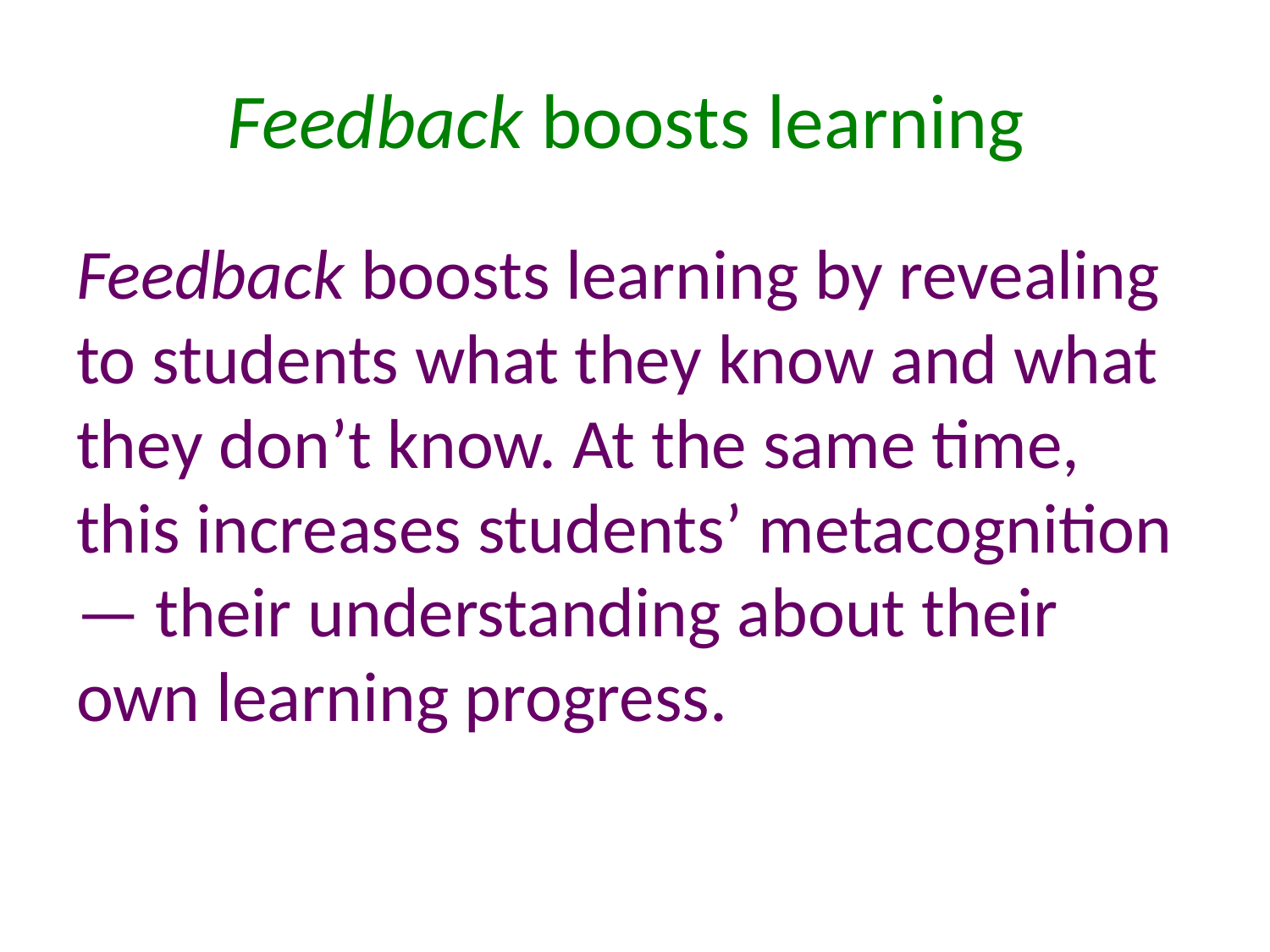

# Feedback boosts learning
Feedback boosts learning by revealing to students what they know and what they don’t know. At the same time, this increases students’ metacognition — their understanding about their own learning progress.